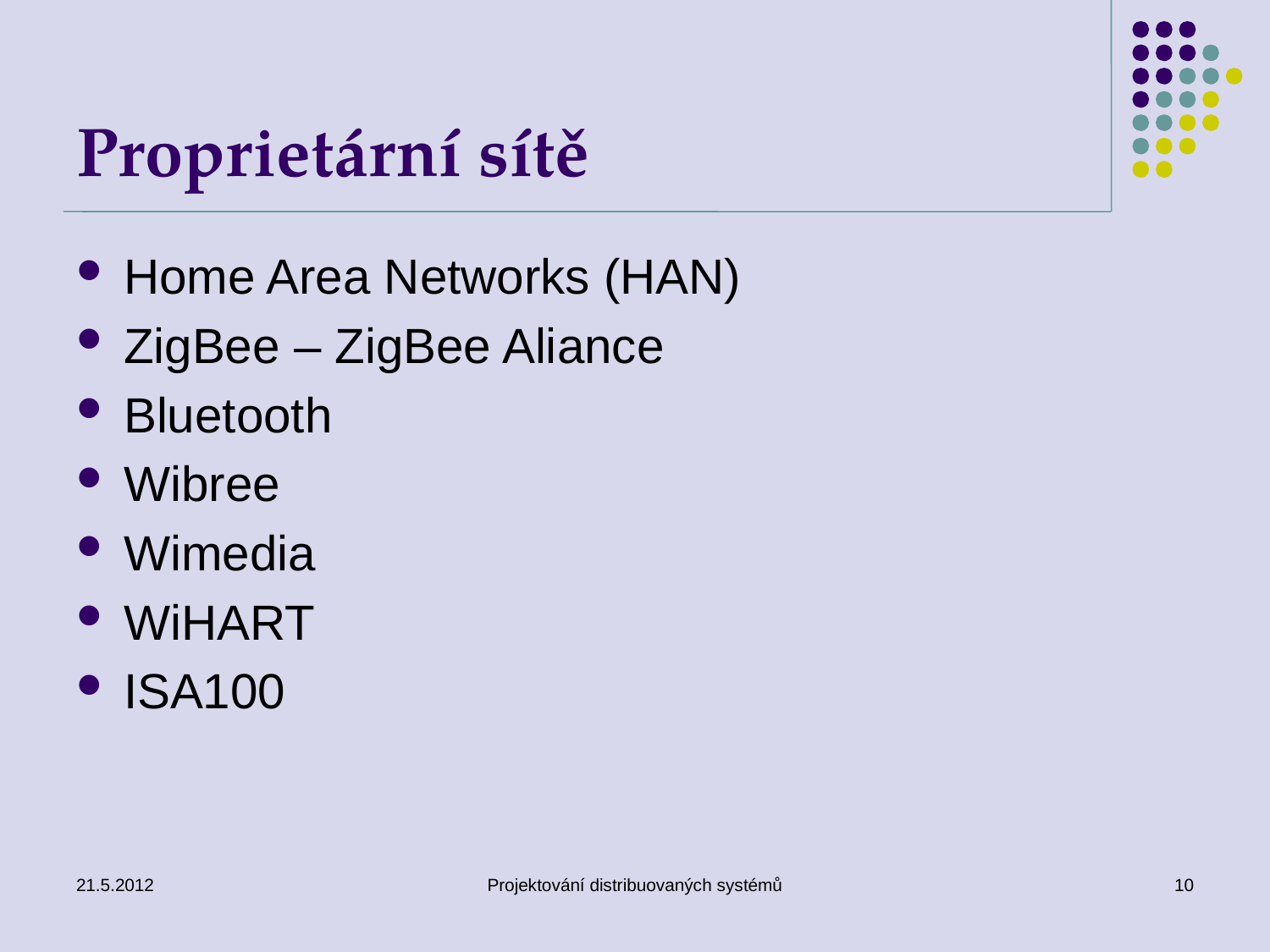

# Proprietární sítě
Home Area Networks (HAN)
ZigBee – ZigBee Aliance
Bluetooth
Wibree
Wimedia
WiHART
ISA100

21.5.2012
Projektování distribuovaných systémů
10